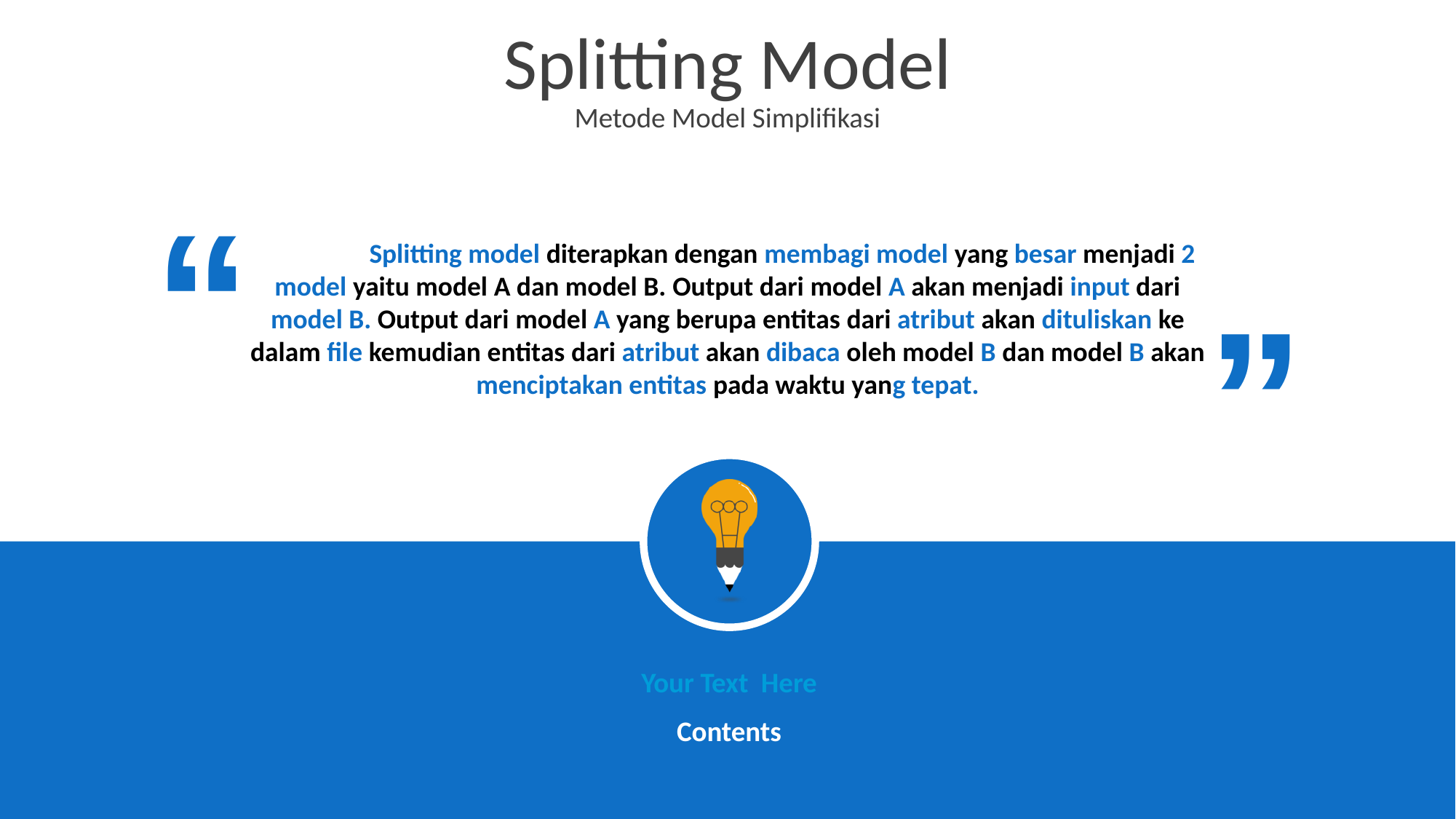

Splitting Model
Metode Model Simplifikasi
“
“
	Splitting model diterapkan dengan membagi model yang besar menjadi 2 model yaitu model A dan model B. Output dari model A akan menjadi input dari model B. Output dari model A yang berupa entitas dari atribut akan dituliskan ke dalam file kemudian entitas dari atribut akan dibaca oleh model B dan model B akan menciptakan entitas pada waktu yang tepat.
Your Text  Here
Contents